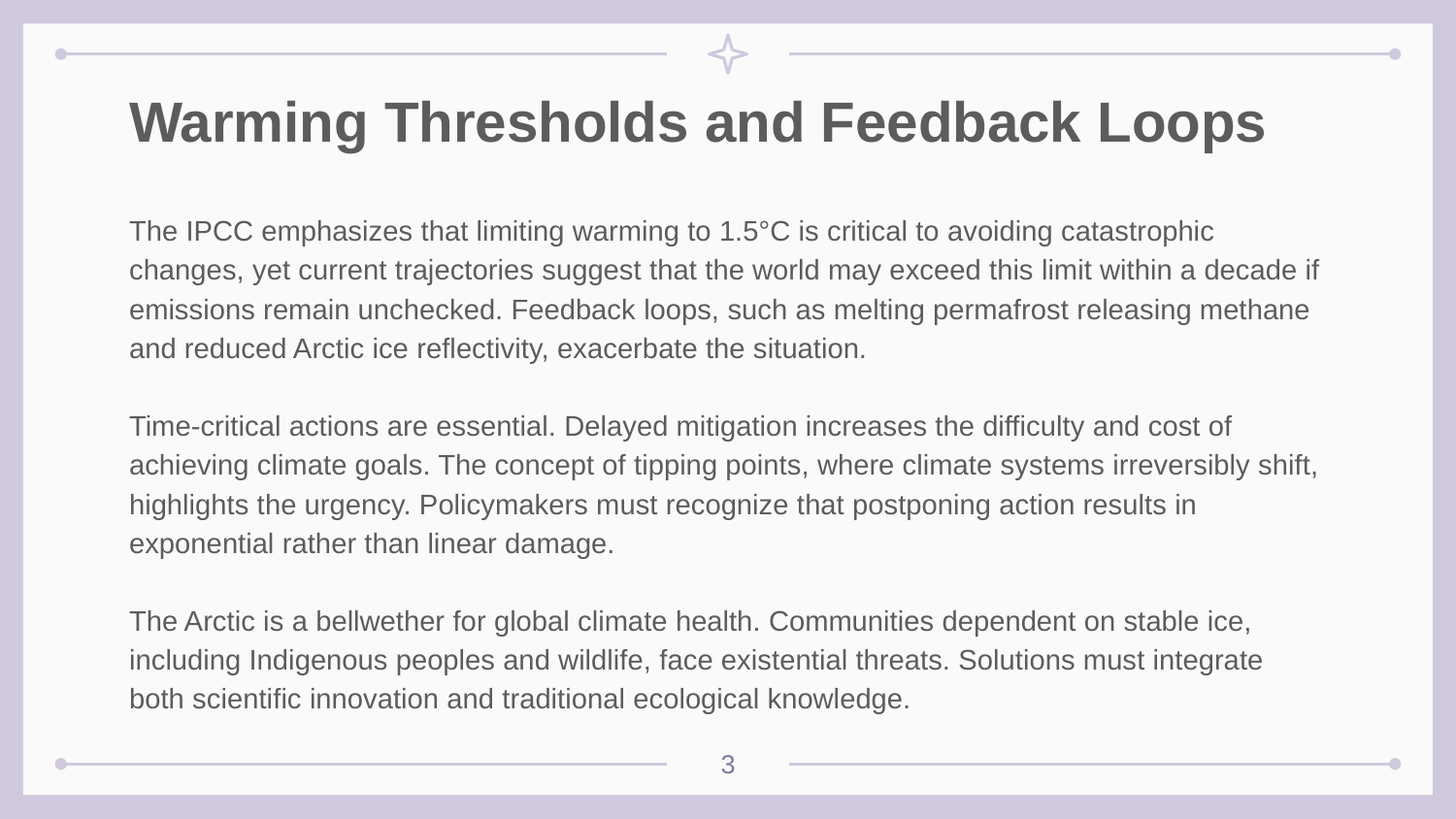

# Warming Thresholds and Feedback Loops
The IPCC emphasizes that limiting warming to 1.5°C is critical to avoiding catastrophic changes, yet current trajectories suggest that the world may exceed this limit within a decade if emissions remain unchecked. Feedback loops, such as melting permafrost releasing methane and reduced Arctic ice reflectivity, exacerbate the situation.

Time-critical actions are essential. Delayed mitigation increases the difficulty and cost of achieving climate goals. The concept of tipping points, where climate systems irreversibly shift, highlights the urgency. Policymakers must recognize that postponing action results in exponential rather than linear damage.

The Arctic is a bellwether for global climate health. Communities dependent on stable ice, including Indigenous peoples and wildlife, face existential threats. Solutions must integrate both scientific innovation and traditional ecological knowledge.

3